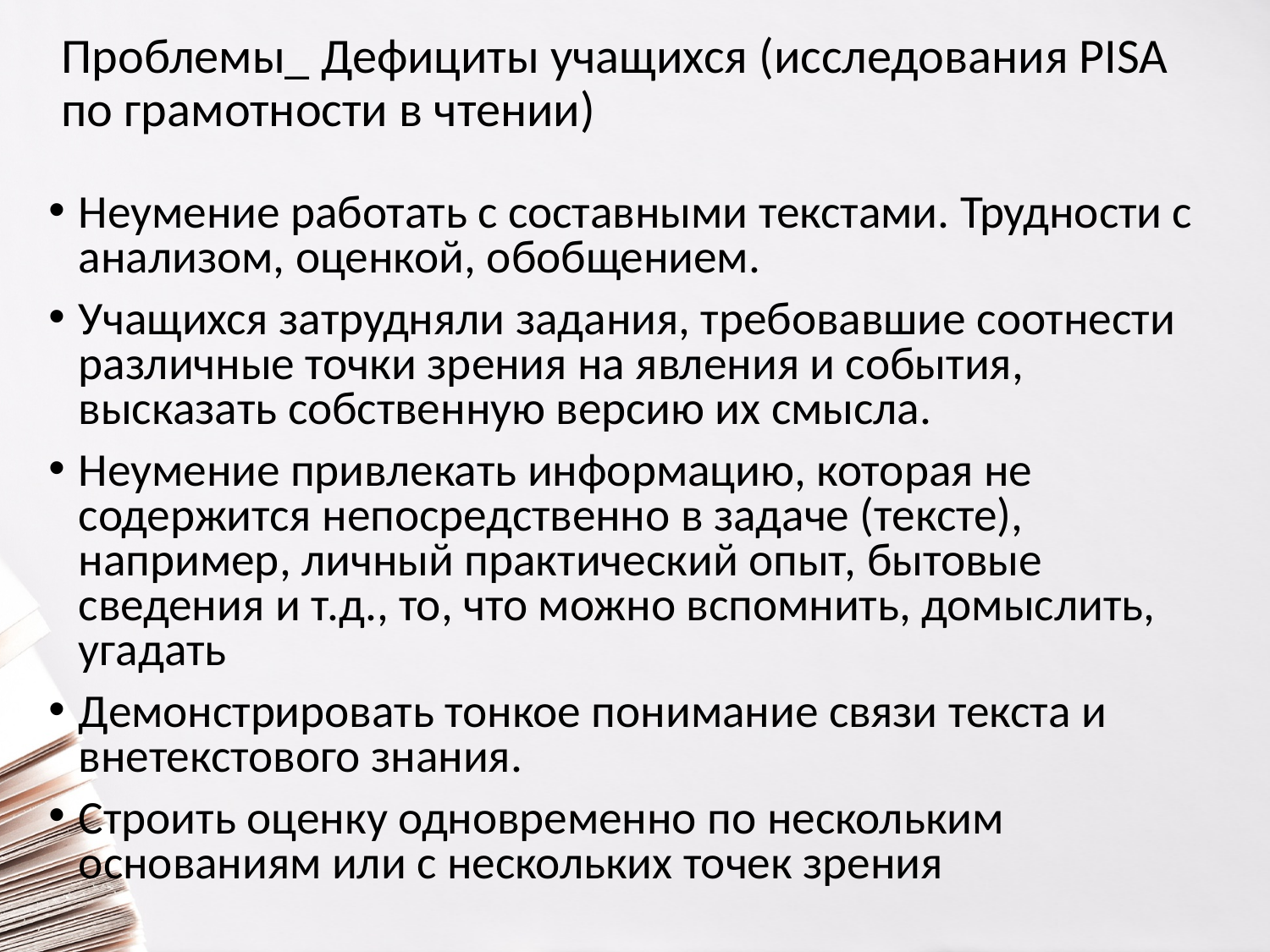

# Проблемы_ Дефициты учащихся (исследования PISA по грамотности в чтении)
Неумение работать с составными текстами. Трудности с анализом, оценкой, обобщением.
Учащихся затрудняли задания, требовавшие соотнести различные точки зрения на явления и события, высказать собственную версию их смысла.
Неумение привлекать информацию, которая не содержится непосредственно в задаче (тексте), например, личный практический опыт, бытовые сведения и т.д., то, что можно вспомнить, домыслить, угадать
Демонстрировать тонкое понимание связи текста и внетекстового знания.
Строить оценку одновременно по нескольким основаниям или с нескольких точек зрения